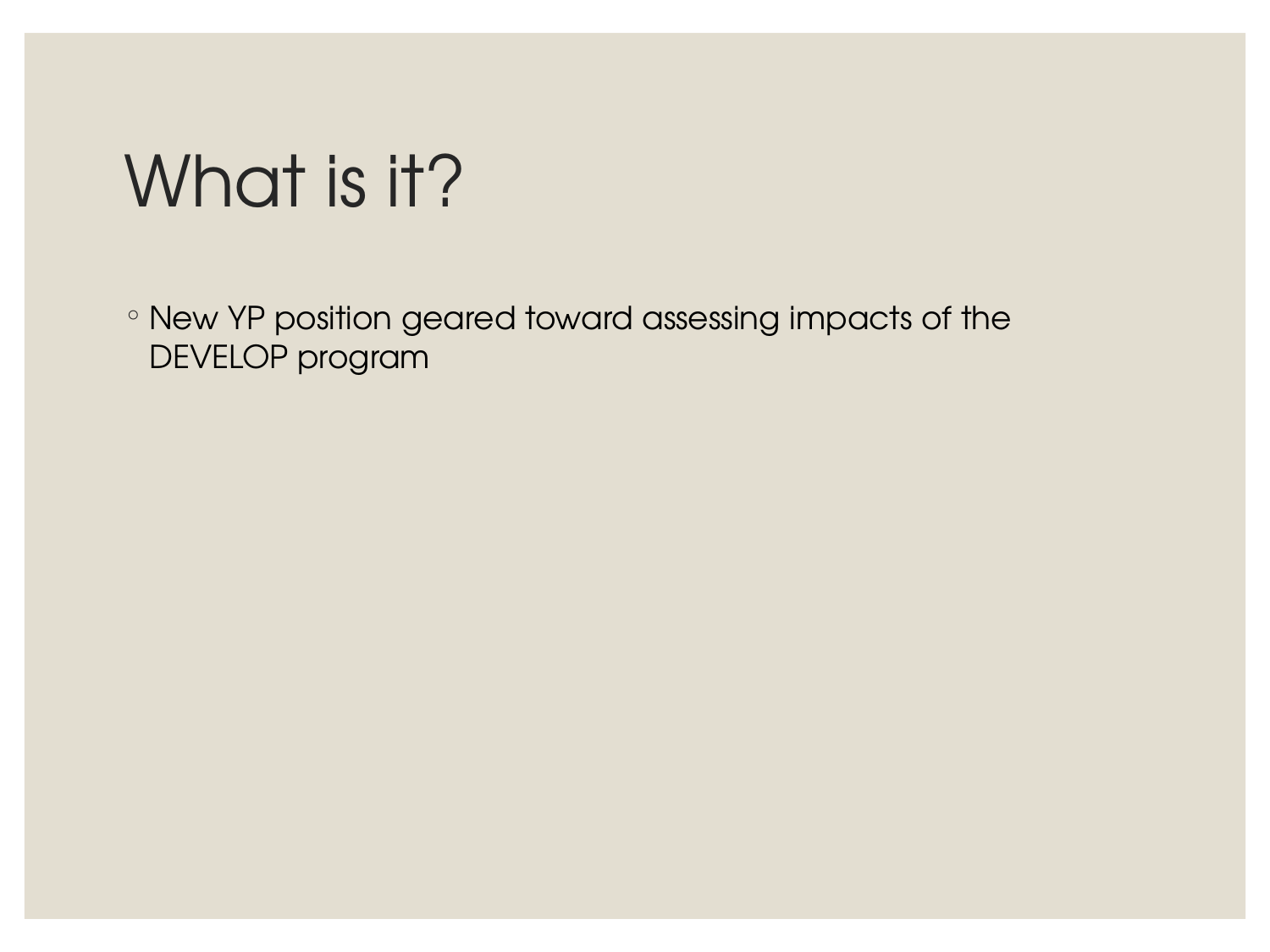

# What is it?
New YP position geared toward assessing impacts of the DEVELOP program